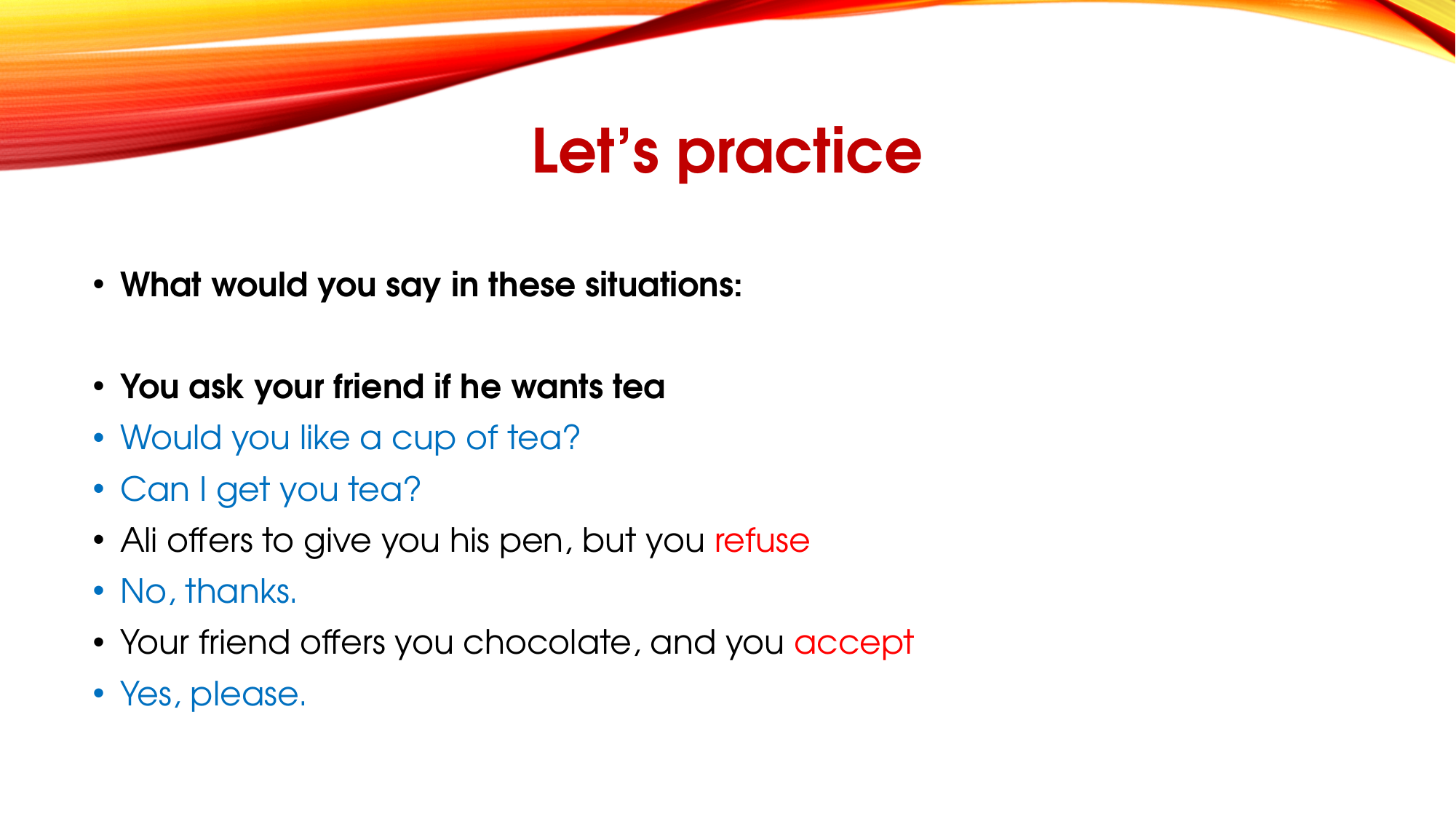

# Let’s practice
What would you say in these situations:

You ask your friend if he wants tea
Would you like a cup of tea?
Can I get you tea?
Ali offers to give you his pen, but you refuse
No, thanks.
Your friend offers you chocolate, and you accept
Yes, please.